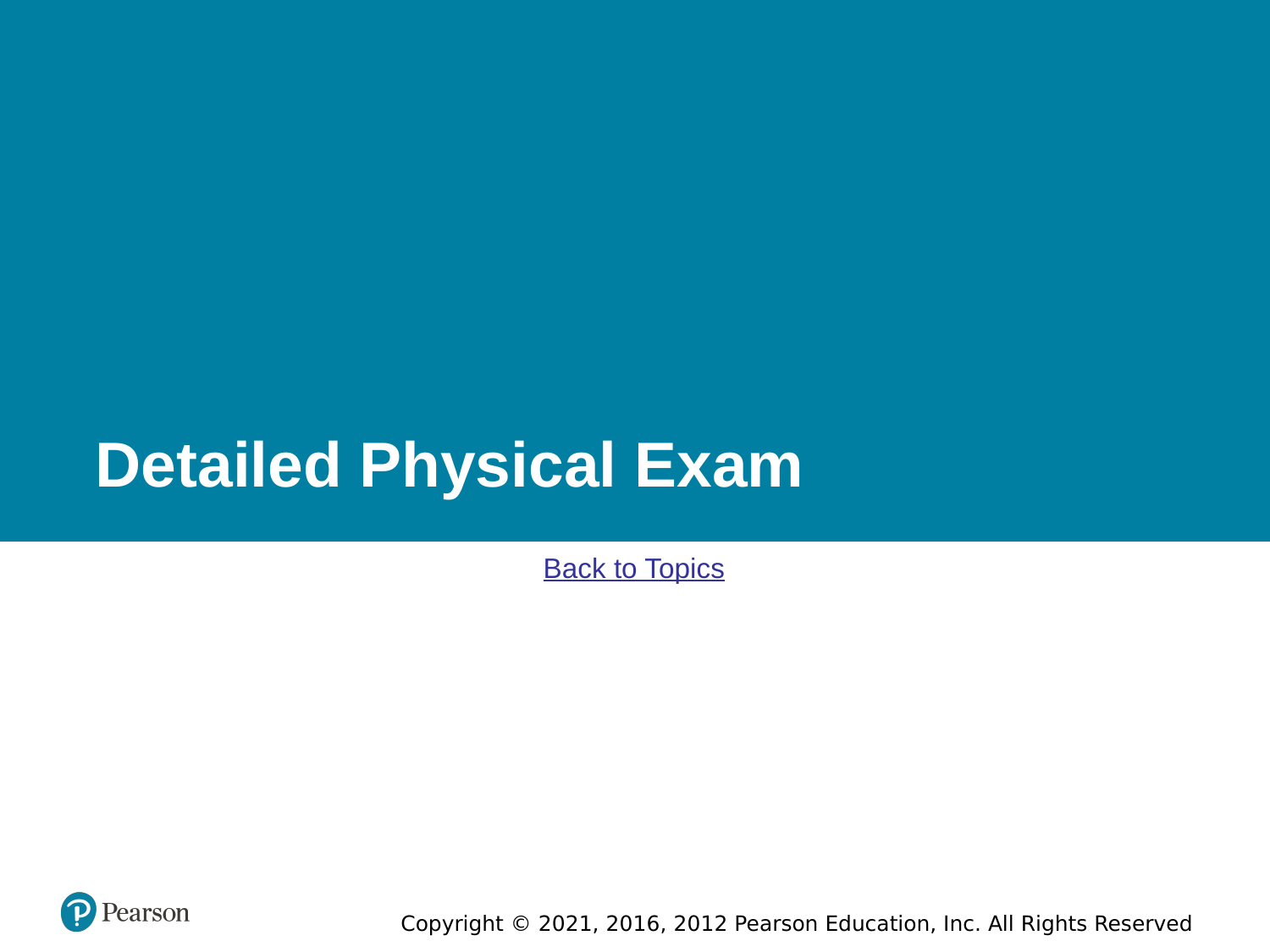

# Detailed Physical Exam
Back to Topics